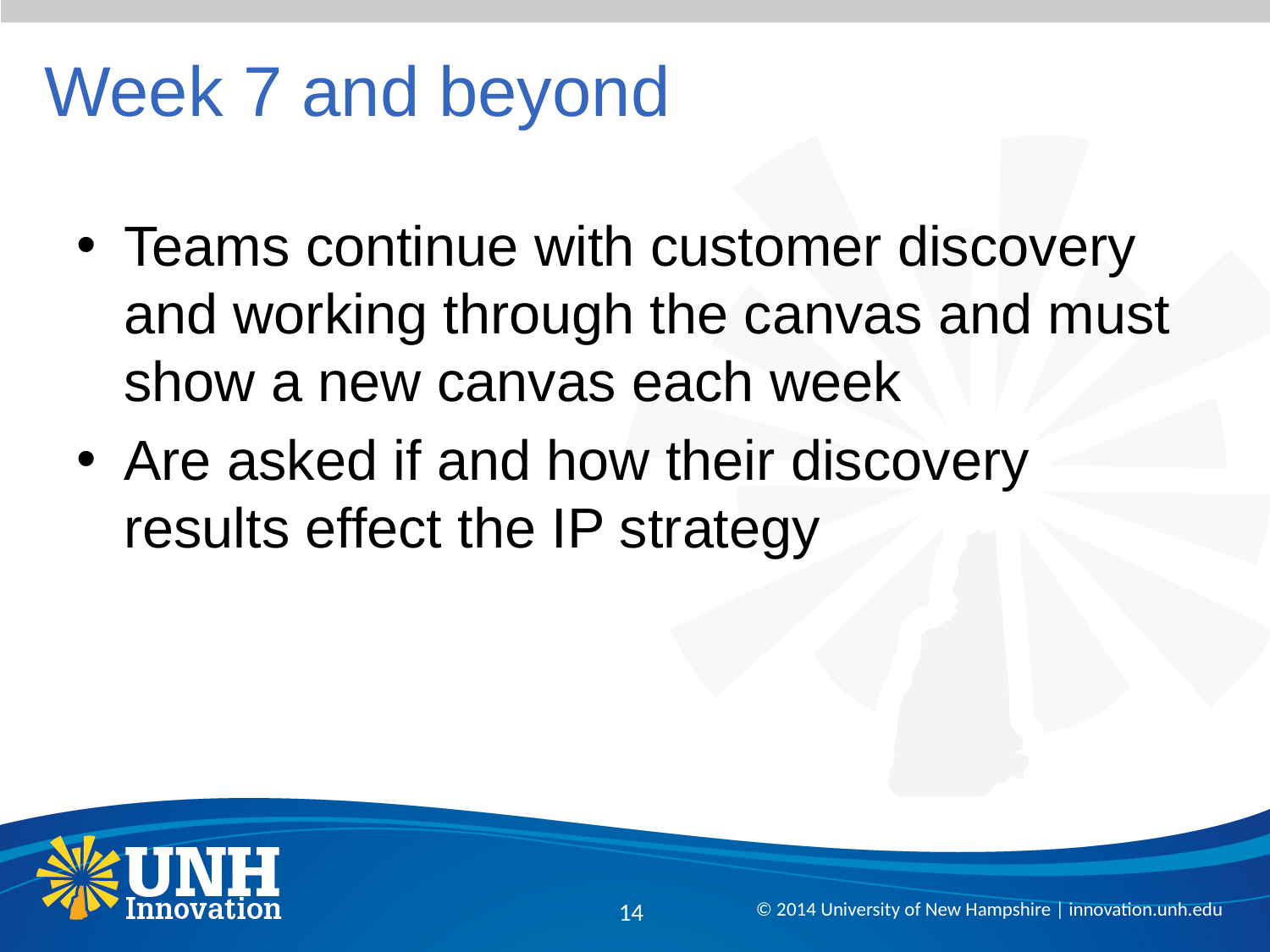

# Week 7 and beyond
Teams continue with customer discovery and working through the canvas and must show a new canvas each week
Are asked if and how their discovery results effect the IP strategy
14
© 2014 University of New Hampshire | innovation.unh.edu